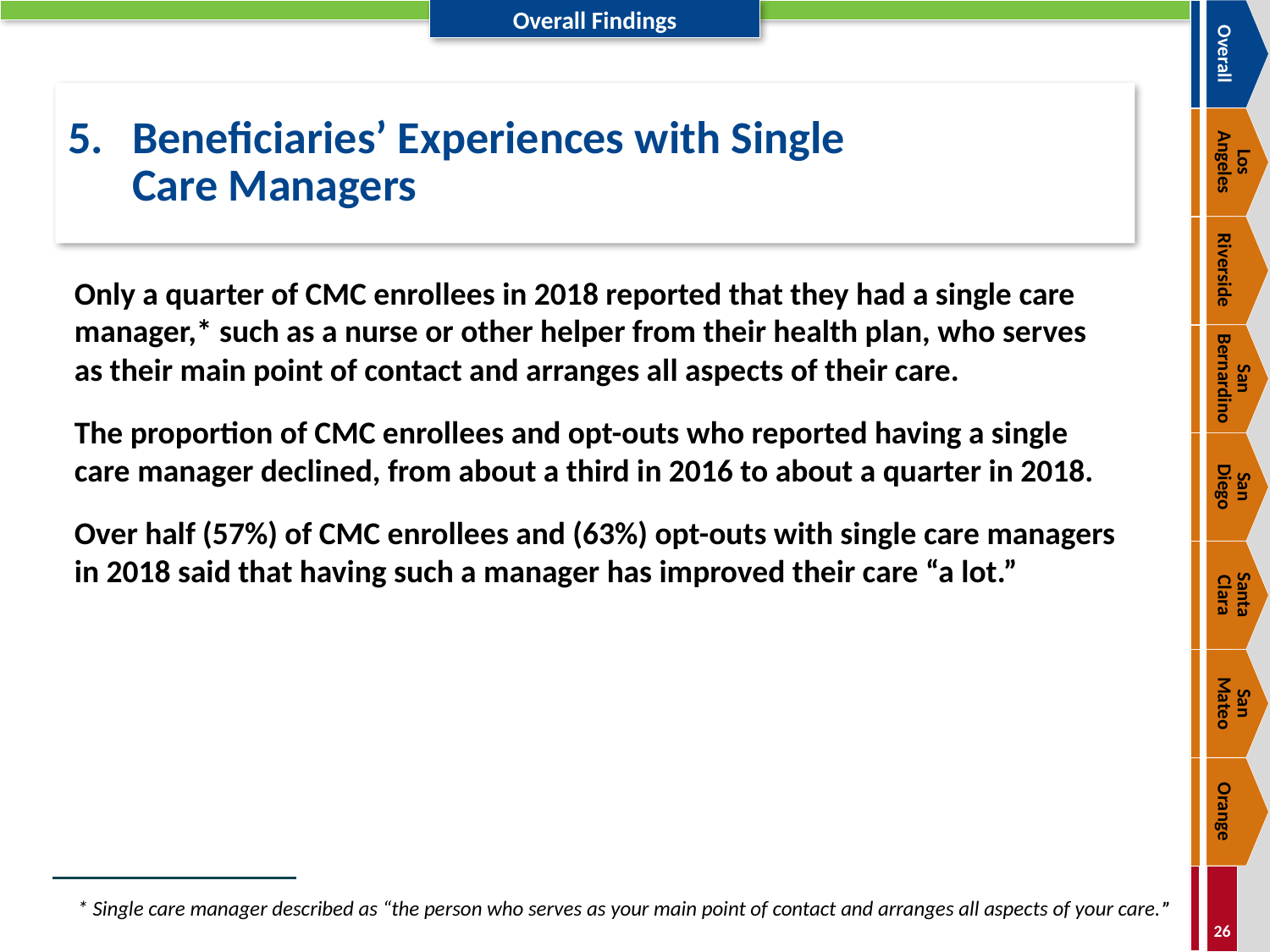

Overall
# 5.	Beneficiaries’ Experiences with Single Care Managers
Los
Angeles
Riverside
Only a quarter of CMC enrollees in 2018 reported that they had a single care manager,* such as a nurse or other helper from their health plan, who serves as their main point of contact and arranges all aspects of their care.
The proportion of CMC enrollees and opt-outs who reported having a single care manager declined, from about a third in 2016 to about a quarter in 2018.
Over half (57%) of CMC enrollees and (63%) opt-outs with single care managers in 2018 said that having such a manager has improved their care “a lot.”

San Bernardino
San
Diego
Santa
Clara
San
Mateo
Orange
* Single care manager described as “the person who serves as your main point of contact and arranges all aspects of your care.”